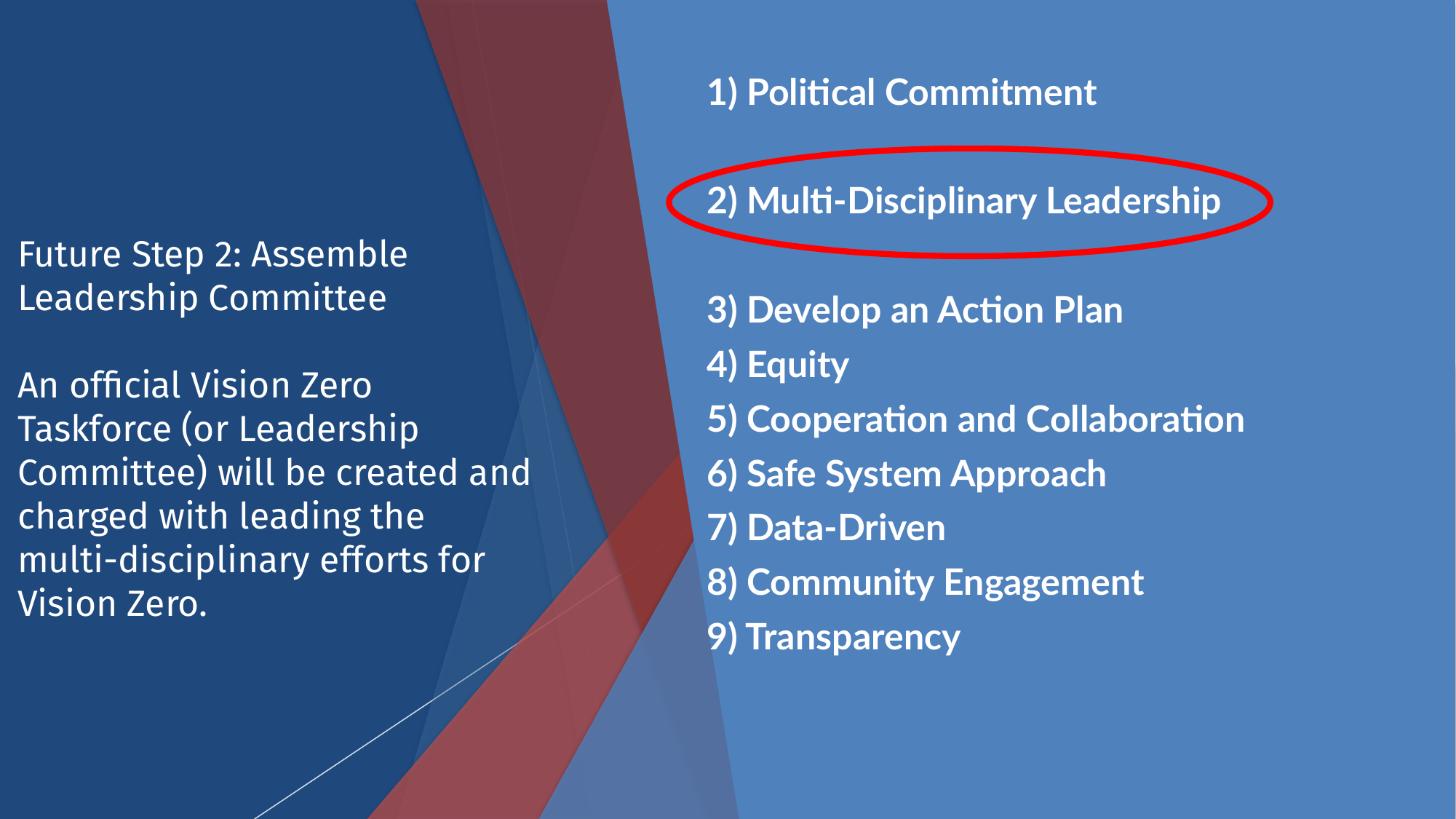

# Future Step 2: Assemble Leadership Committee An official Vision Zero Taskforce (or Leadership Committee) will be created and charged with leading the multi-disciplinary efforts for Vision Zero.
1) Political Commitment

2) Multi-Disciplinary Leadership

3) Develop an Action Plan
4) Equity
5) Cooperation and Collaboration
6) Safe System Approach
7) Data-Driven
8) Community Engagement
9) Transparency